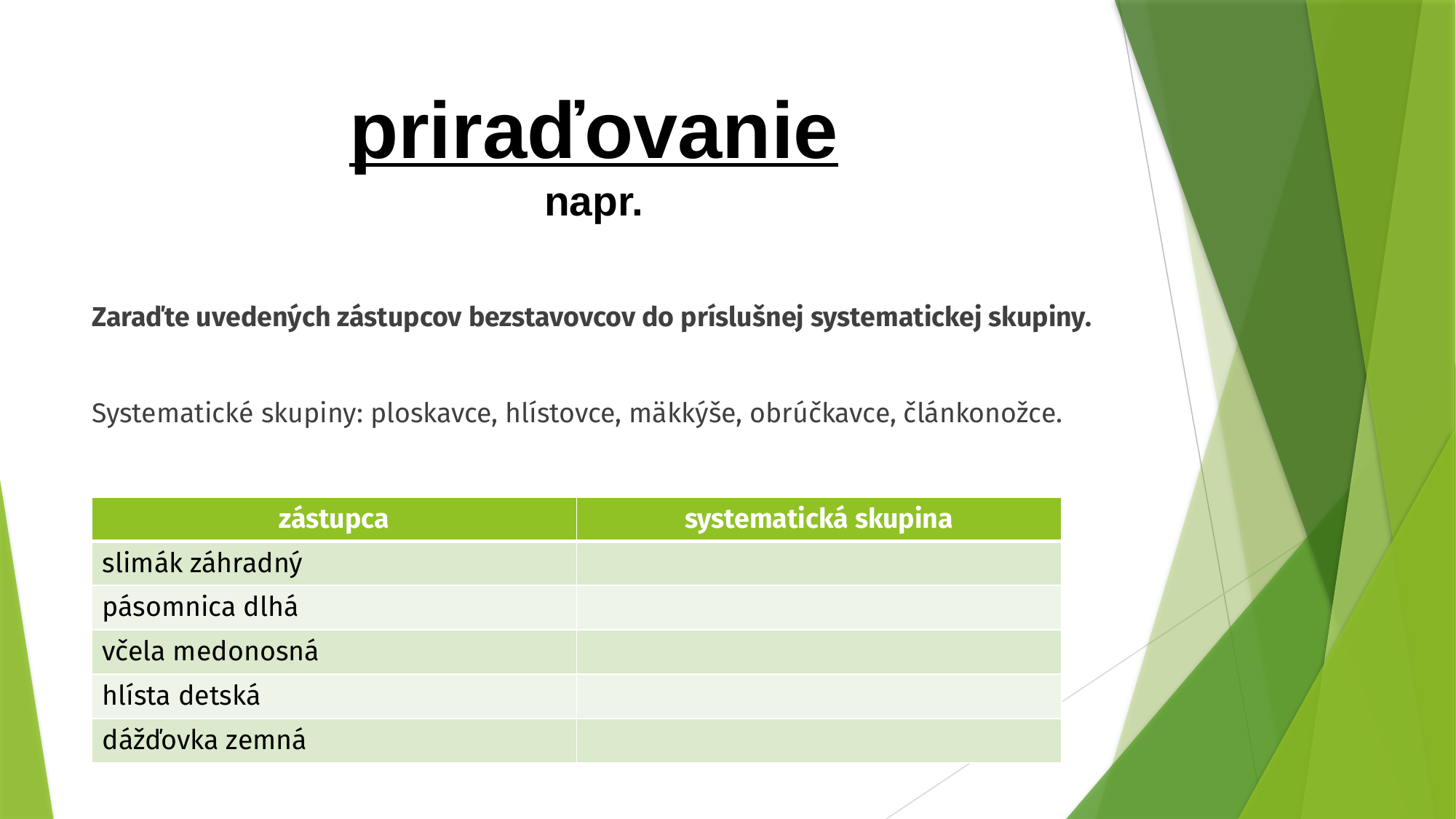

# priraďovanie napr.
Zaraďte uvedených zástupcov bezstavovcov do príslušnej systematickej skupiny.

Systematické skupiny: ploskavce, hlístovce, mäkkýše, obrúčkavce, článkonožce.

| zástupca | systematická skupina |
| --- | --- |
| slimák záhradný |  |
| pásomnica dlhá |  |
| včela medonosná |  |
| hlísta detská |  |
| dážďovka zemná |  |